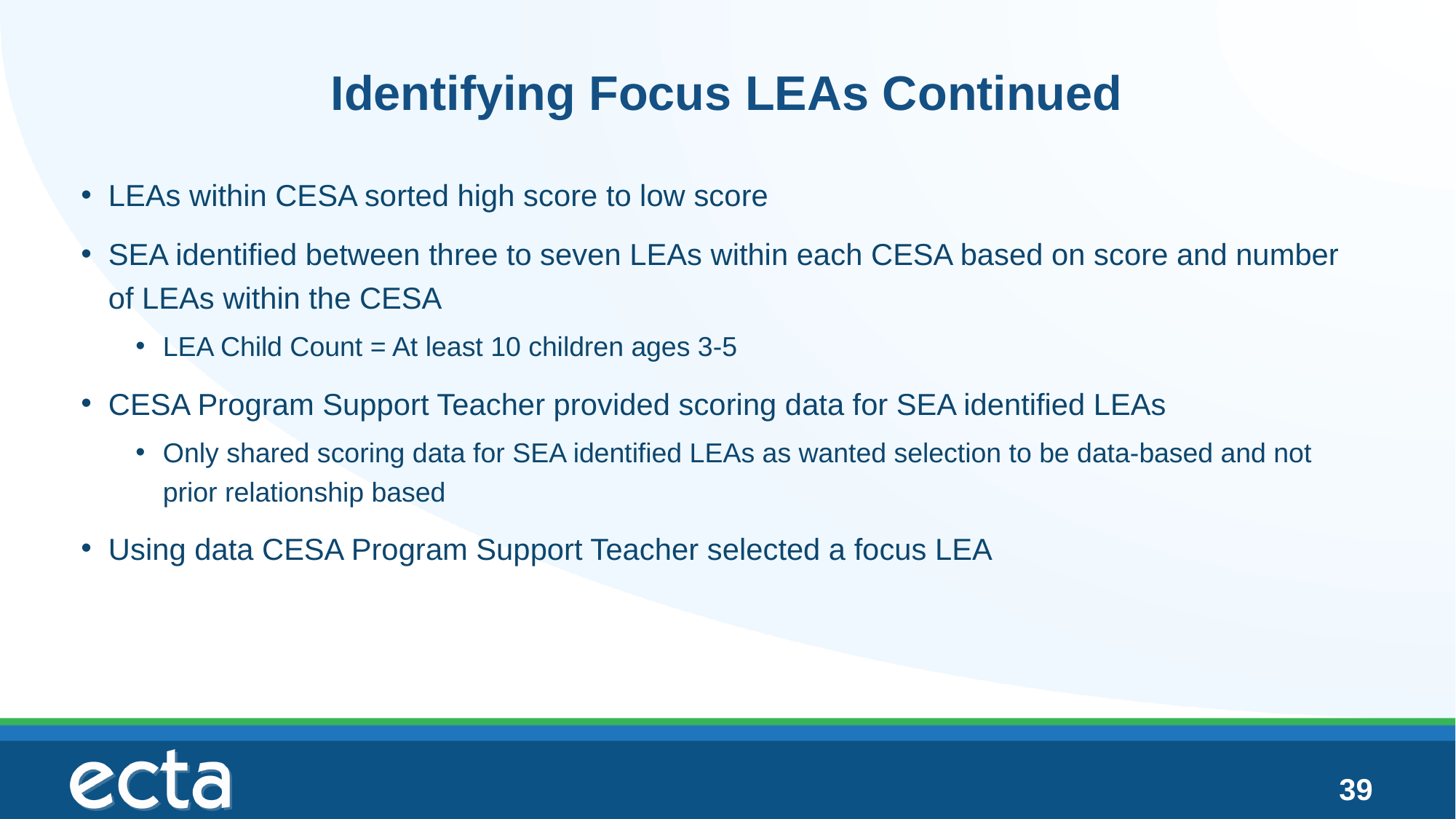

# Identifying Focus LEAs Continued
LEAs within CESA sorted high score to low score
SEA identified between three to seven LEAs within each CESA based on score and number of LEAs within the CESA
LEA Child Count = At least 10 children ages 3-5
CESA Program Support Teacher provided scoring data for SEA identified LEAs
Only shared scoring data for SEA identified LEAs as wanted selection to be data-based and not prior relationship based
Using data CESA Program Support Teacher selected a focus LEA

39